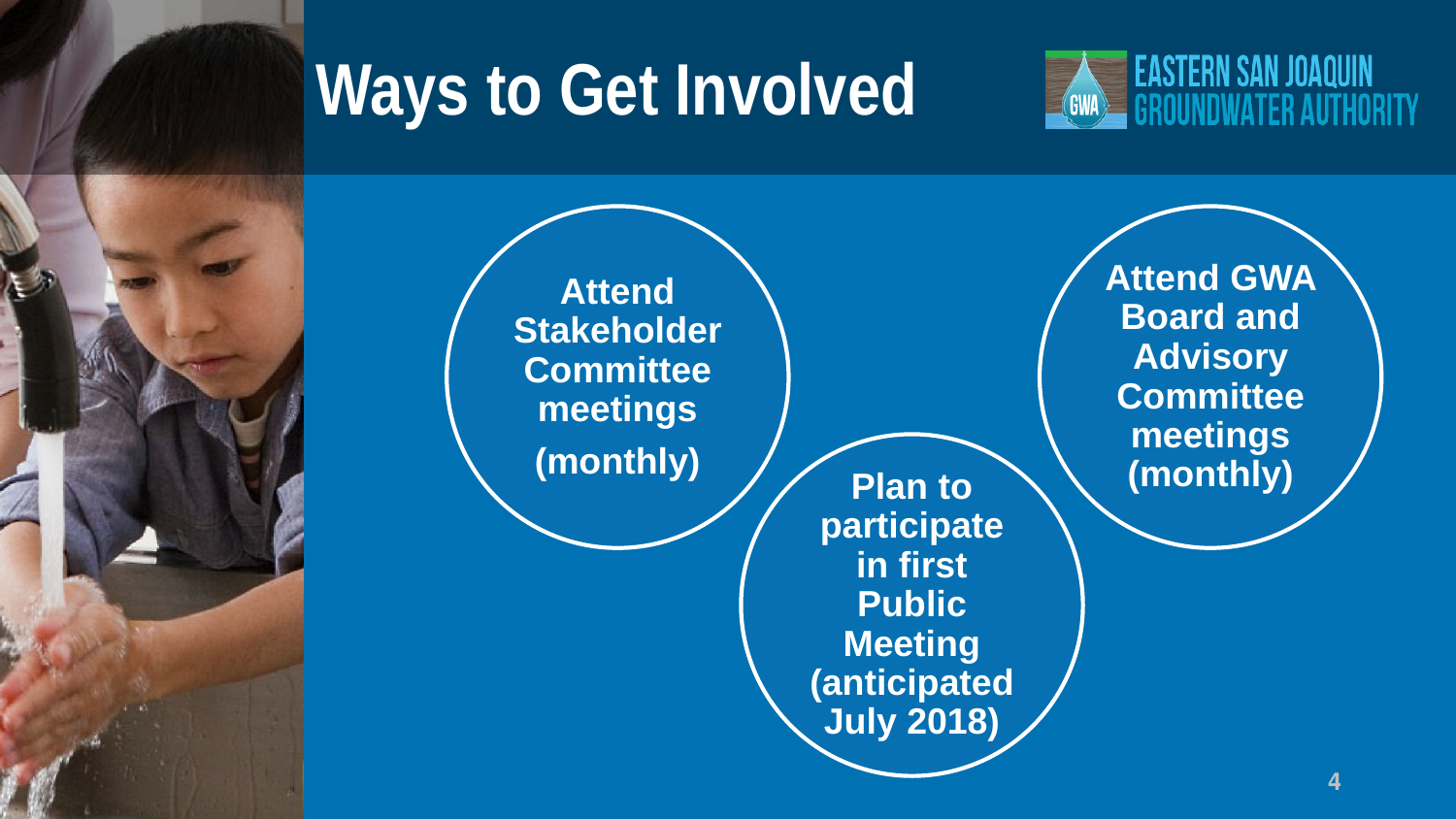

# Ways to Get Involved
Attend Stakeholder Committee meetings
(monthly)
Plan to participate in first Public Meeting (anticipated July 2018)
Attend GWA Board and Advisory Committee meetings (monthly)
4